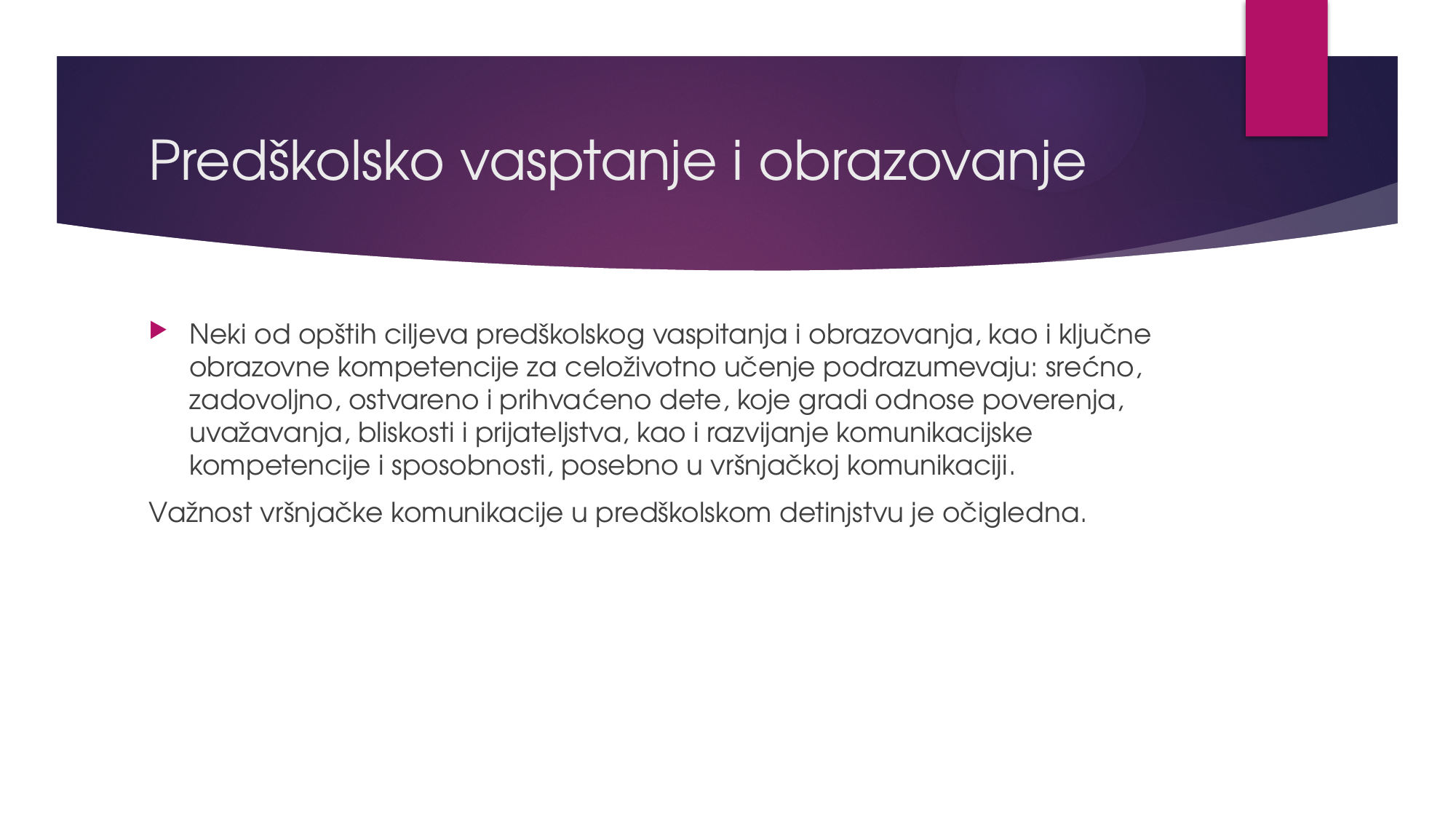

# Predškolsko vasptanje i obrazovanje
Neki od opštih ciljeva predškolskog vaspitanja i obrazovanja, kao i ključne obrazovne kompetencije za celoživotno učenje podrazumevaju: srećno, zadovoljno, ostvareno i prihvaćeno dete, koje gradi odnose poverenja, uvažavanja, bliskosti i prijateljstva, kao i razvijanje komunikacijske kompetencije i sposobnosti, posebno u vršnjačkoj komunikaciji.
Važnost vršnjačke komunikacije u predškolskom detinjstvu je očigledna.